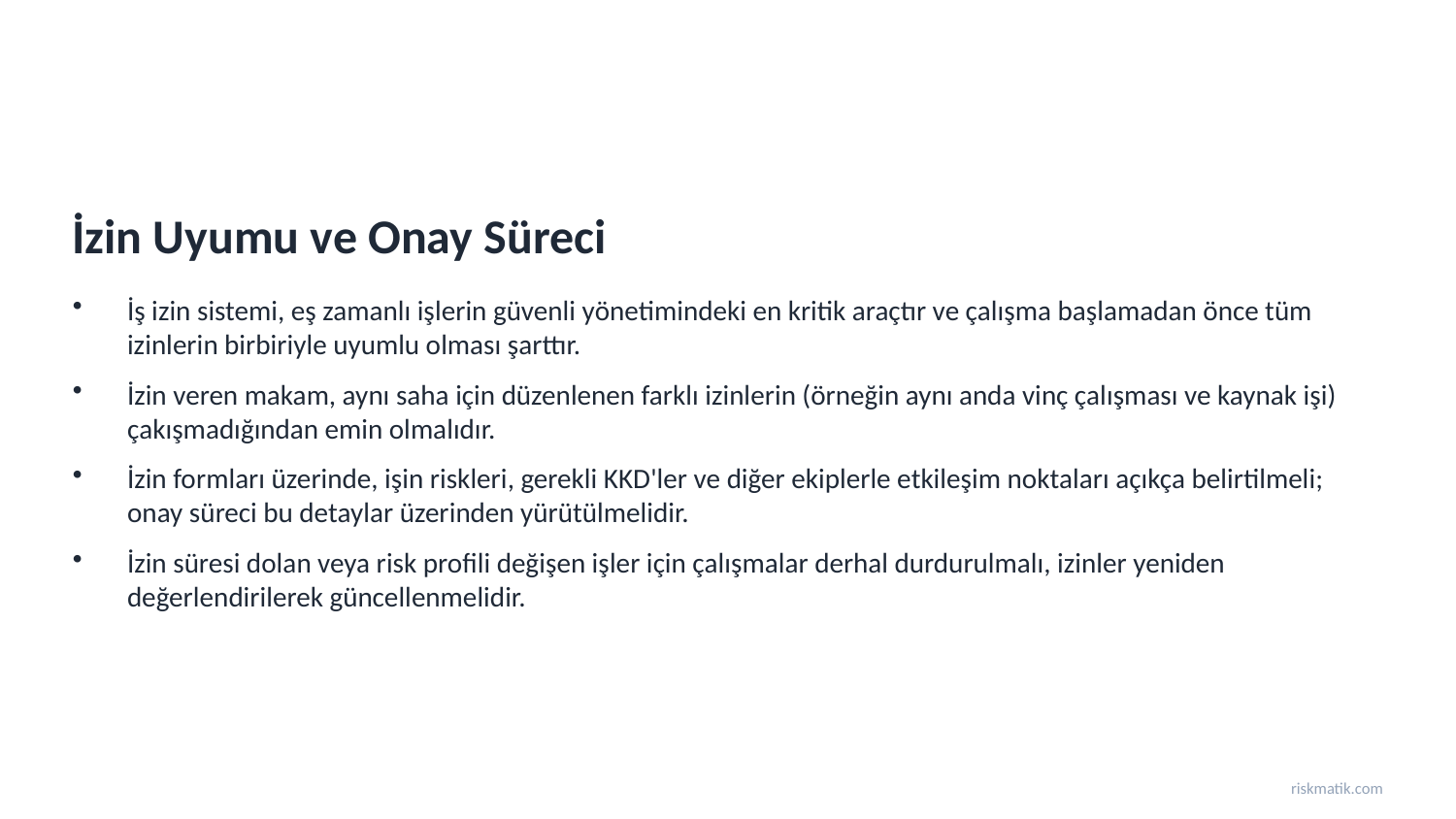

İzin Uyumu ve Onay Süreci
İş izin sistemi, eş zamanlı işlerin güvenli yönetimindeki en kritik araçtır ve çalışma başlamadan önce tüm izinlerin birbiriyle uyumlu olması şarttır.
İzin veren makam, aynı saha için düzenlenen farklı izinlerin (örneğin aynı anda vinç çalışması ve kaynak işi) çakışmadığından emin olmalıdır.
İzin formları üzerinde, işin riskleri, gerekli KKD'ler ve diğer ekiplerle etkileşim noktaları açıkça belirtilmeli; onay süreci bu detaylar üzerinden yürütülmelidir.
İzin süresi dolan veya risk profili değişen işler için çalışmalar derhal durdurulmalı, izinler yeniden değerlendirilerek güncellenmelidir.
riskmatik.com